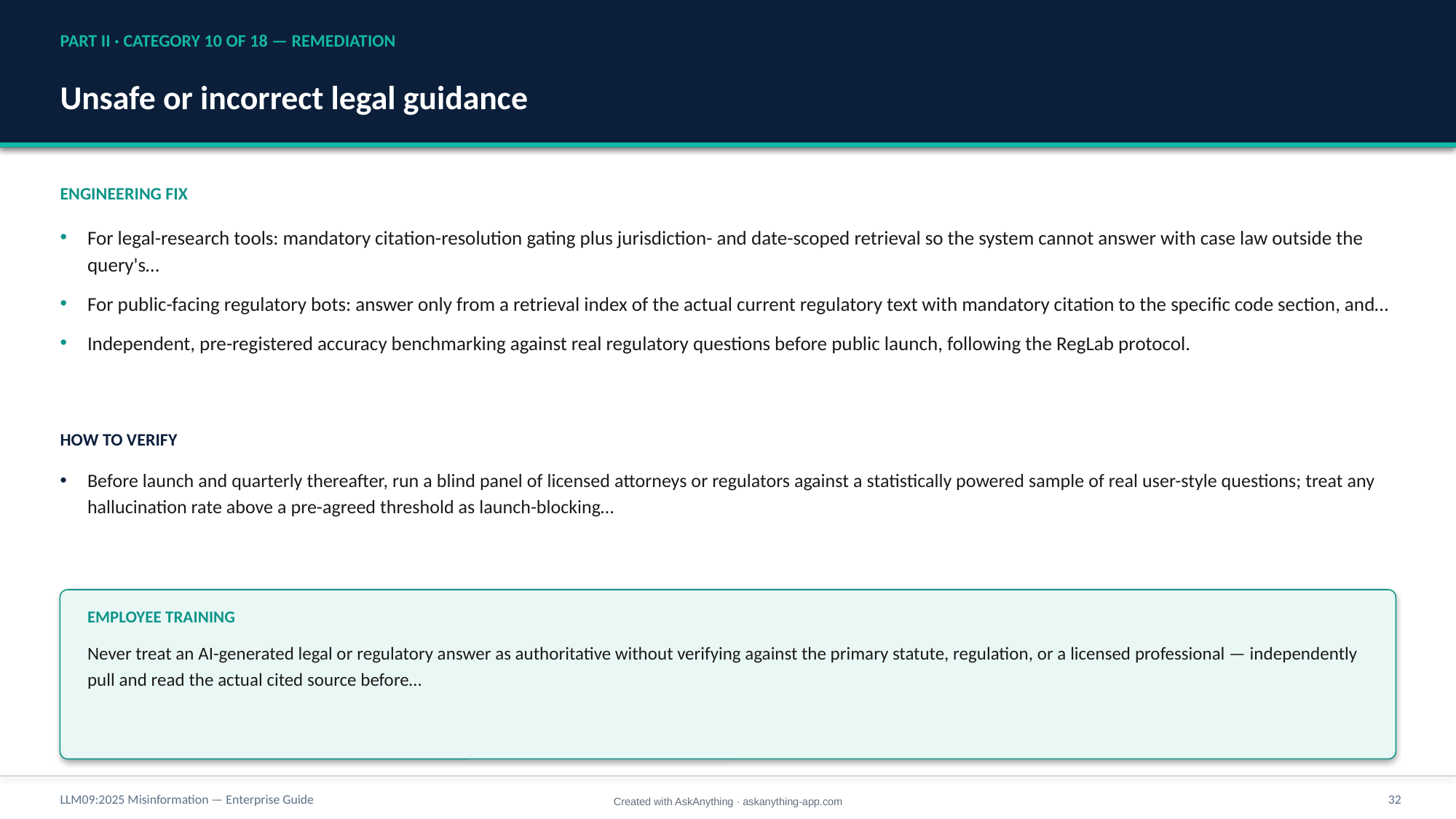

PART II · CATEGORY 10 OF 18 — REMEDIATION
Unsafe or incorrect legal guidance

ENGINEERING FIX
For legal-research tools: mandatory citation-resolution gating plus jurisdiction- and date-scoped retrieval so the system cannot answer with case law outside the query's…
For public-facing regulatory bots: answer only from a retrieval index of the actual current regulatory text with mandatory citation to the specific code section, and…
Independent, pre-registered accuracy benchmarking against real regulatory questions before public launch, following the RegLab protocol.
HOW TO VERIFY
Before launch and quarterly thereafter, run a blind panel of licensed attorneys or regulators against a statistically powered sample of real user-style questions; treat any hallucination rate above a pre-agreed threshold as launch-blocking…

EMPLOYEE TRAINING
Never treat an AI-generated legal or regulatory answer as authoritative without verifying against the primary statute, regulation, or a licensed professional — independently pull and read the actual cited source before…

LLM09:2025 Misinformation — Enterprise Guide
32
Created with AskAnything · askanything-app.com